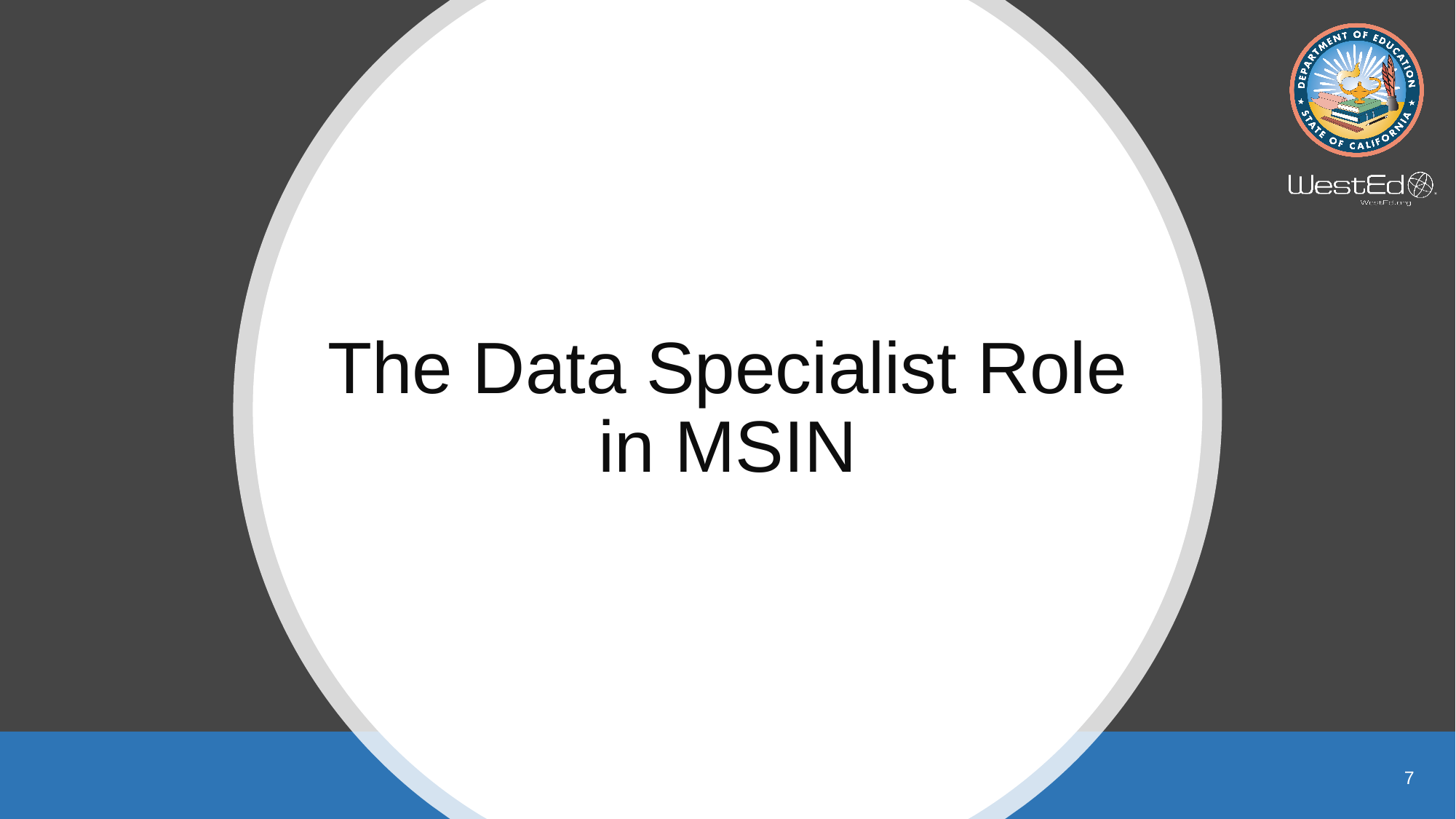

# The Data Specialist Role in MSIN